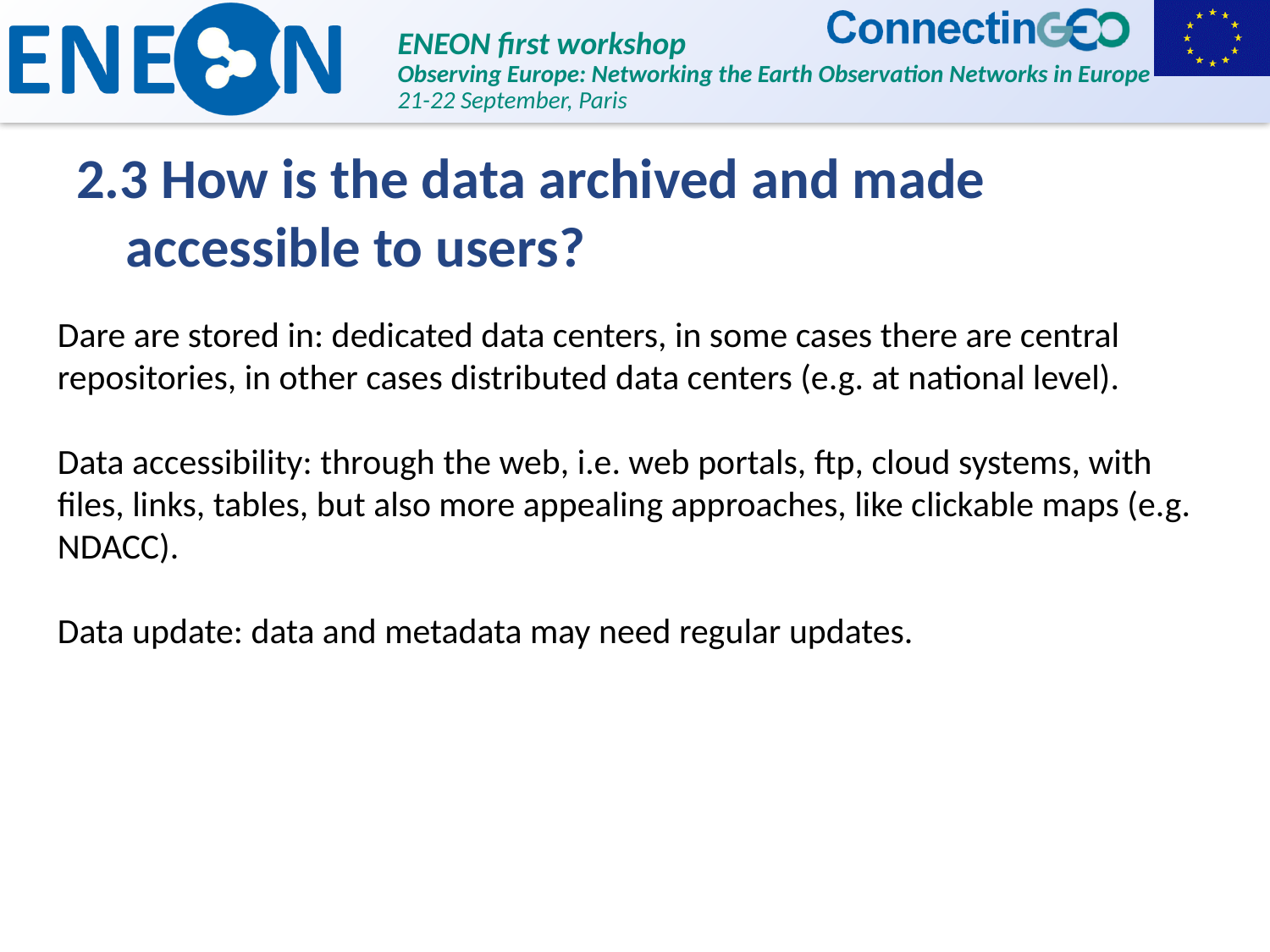

2.3 How is the data archived and made accessible to users?
Dare are stored in: dedicated data centers, in some cases there are central repositories, in other cases distributed data centers (e.g. at national level).

Data accessibility: through the web, i.e. web portals, ftp, cloud systems, with files, links, tables, but also more appealing approaches, like clickable maps (e.g. NDACC).

Data update: data and metadata may need regular updates.